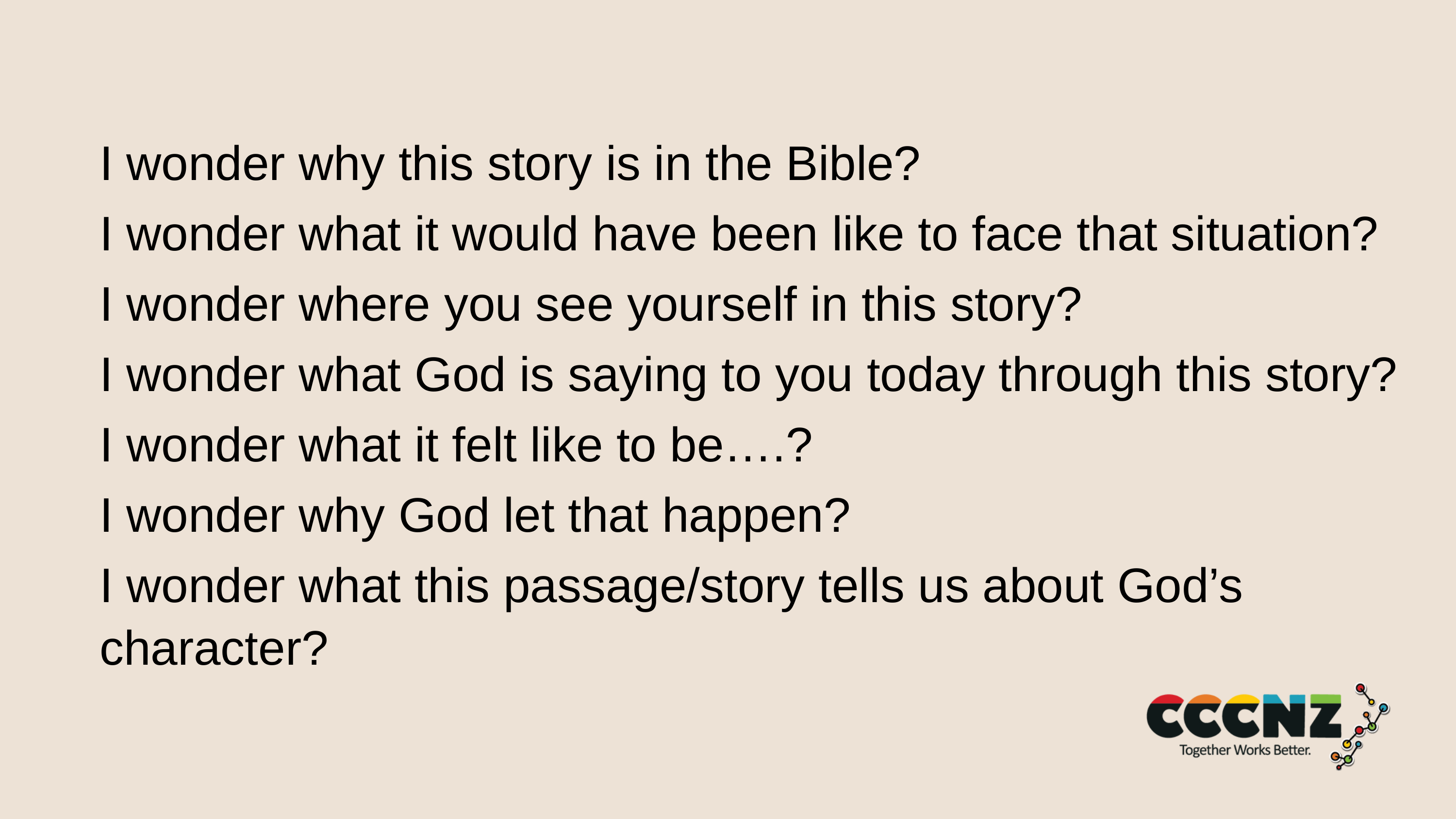

I wonder why this story is in the Bible?
I wonder what it would have been like to face that situation?
I wonder where you see yourself in this story?
I wonder what God is saying to you today through this story?
I wonder what it felt like to be….?
I wonder why God let that happen?
I wonder what this passage/story tells us about God’s character?